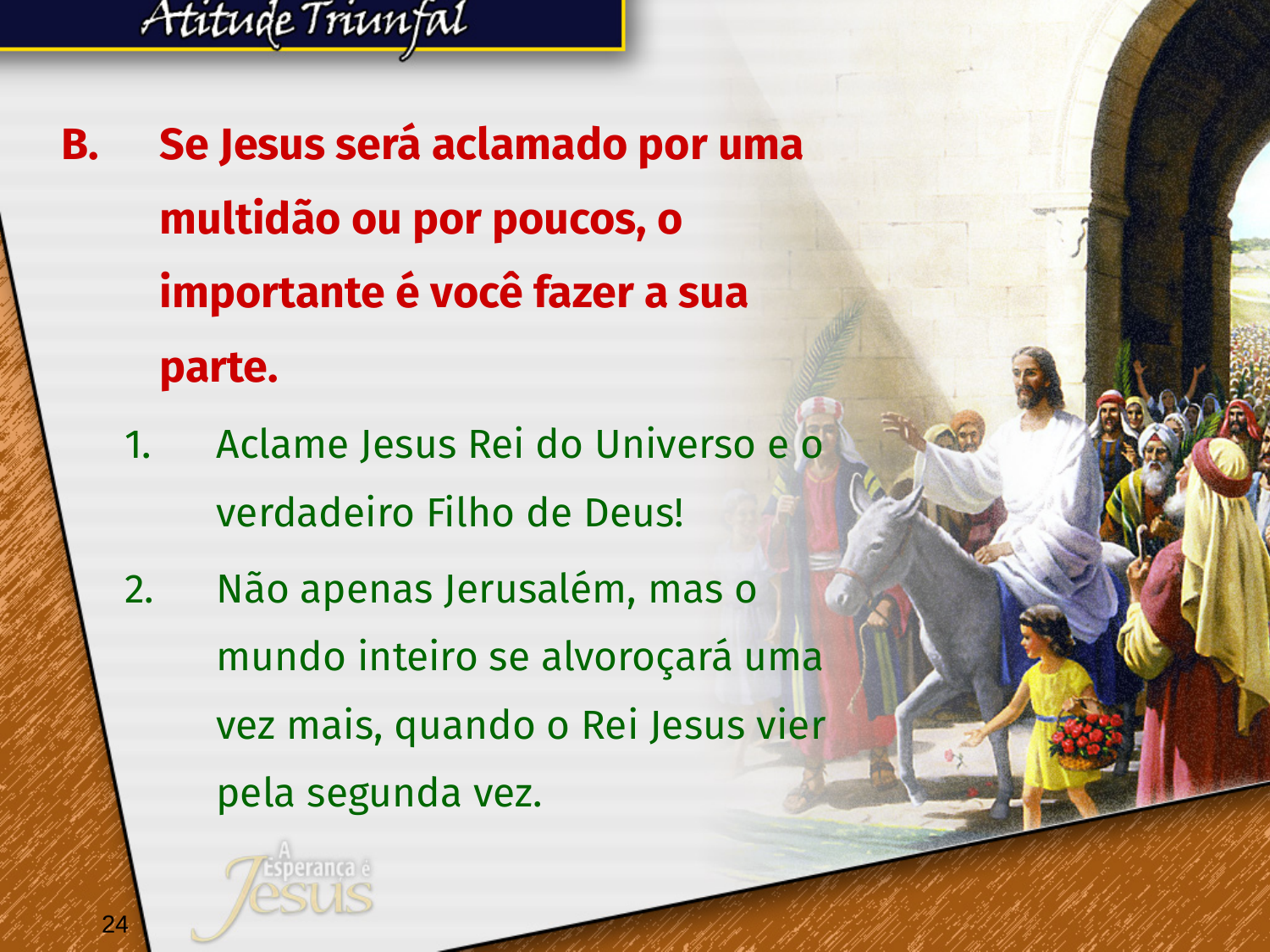

Se Jesus será aclamado por uma multidão ou por poucos, o importante é você fazer a sua parte.
Aclame Jesus Rei do Universo e o verdadeiro Filho de Deus!
Não apenas Jerusalém, mas o mundo inteiro se alvoroçará uma vez mais, quando o Rei Jesus vier pela segunda vez.
24